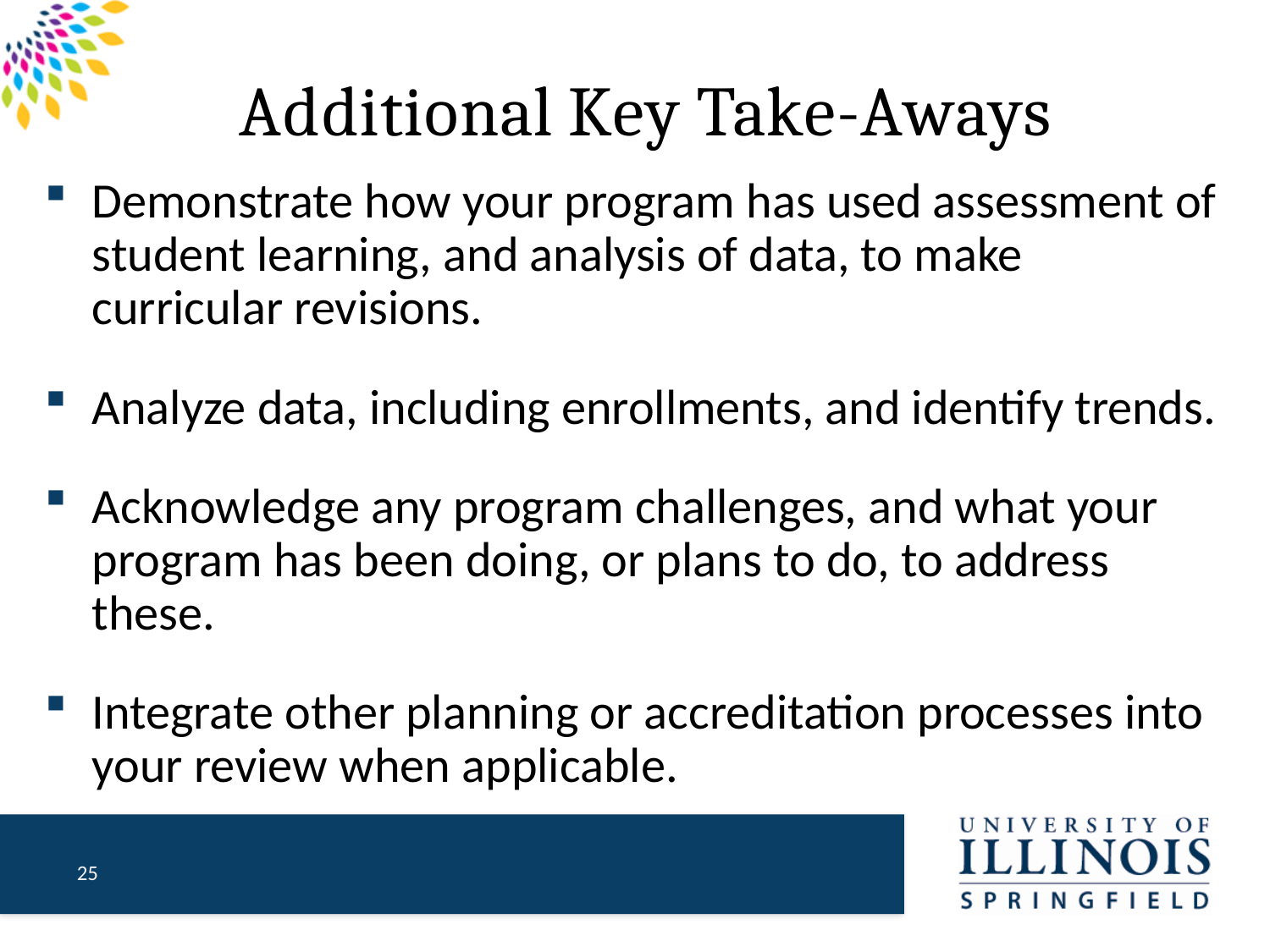

# Additional Key Take-Aways
Demonstrate how your program has used assessment of student learning, and analysis of data, to make curricular revisions.

Analyze data, including enrollments, and identify trends.

Acknowledge any program challenges, and what your program has been doing, or plans to do, to address these.

Integrate other planning or accreditation processes into your review when applicable.

25